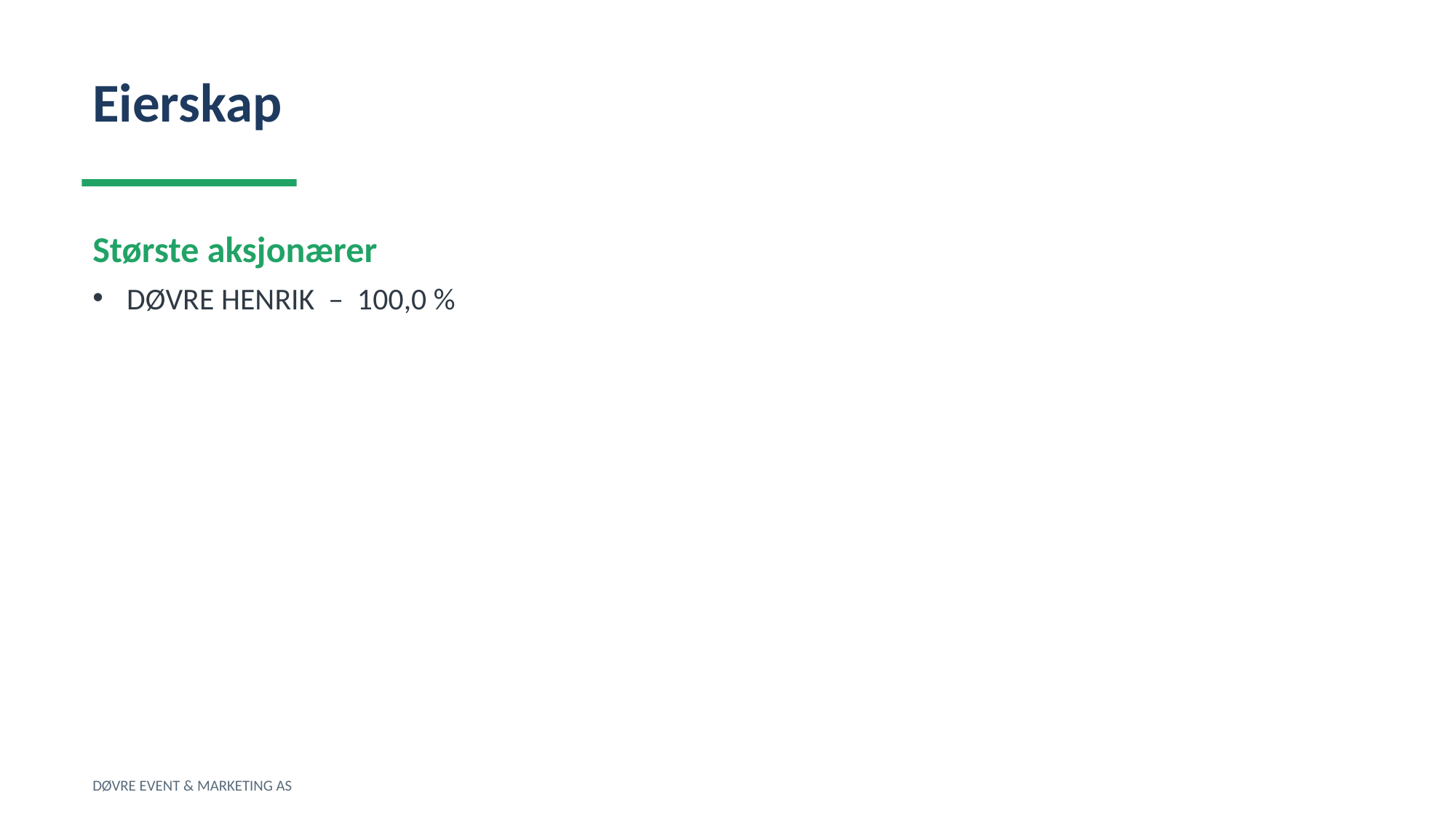

Eierskap

Største aksjonærer
DØVRE HENRIK  –  100,0 %
DØVRE EVENT & MARKETING AS